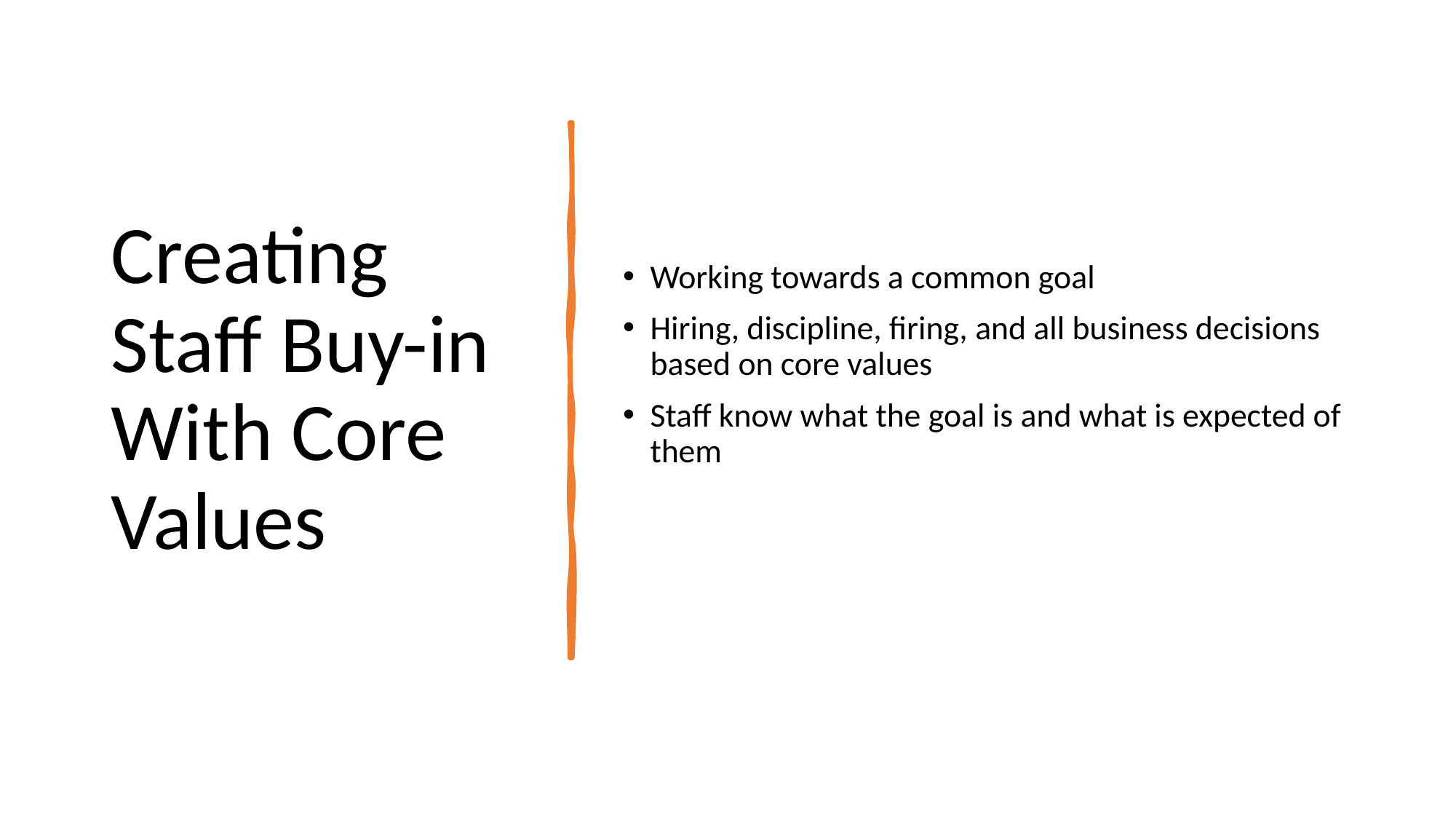

# Creating Staff Buy-in With Core Values
Working towards a common goal
Hiring, discipline, firing, and all business decisions based on core values
Staff know what the goal is and what is expected of them